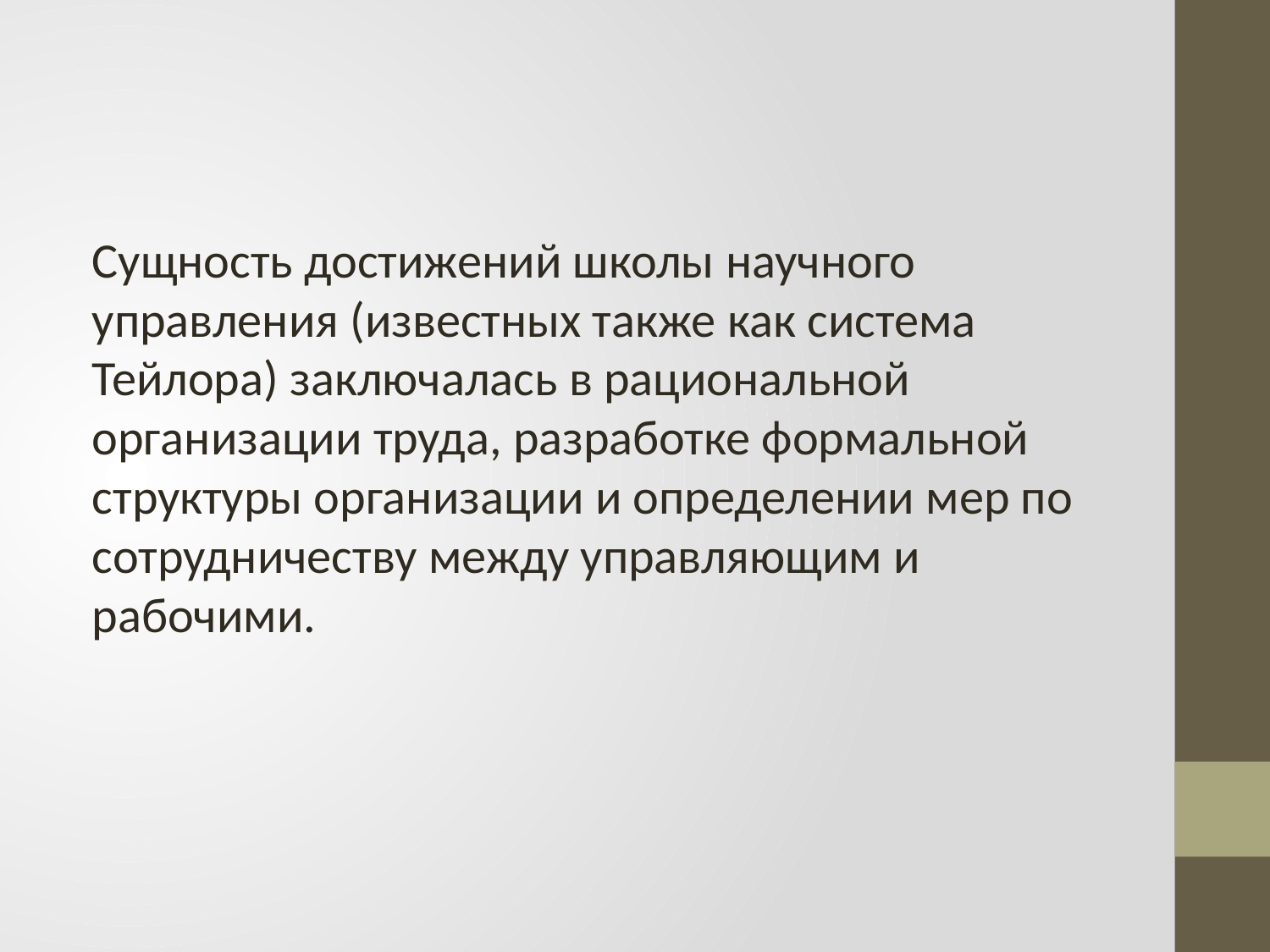

Сущность достижений школы научного управления (известных также как система Тейлора) заключалась в рациональной организации труда, разработке формальной структуры организации и определении мер по сотрудничеству между управляющим и рабочими.